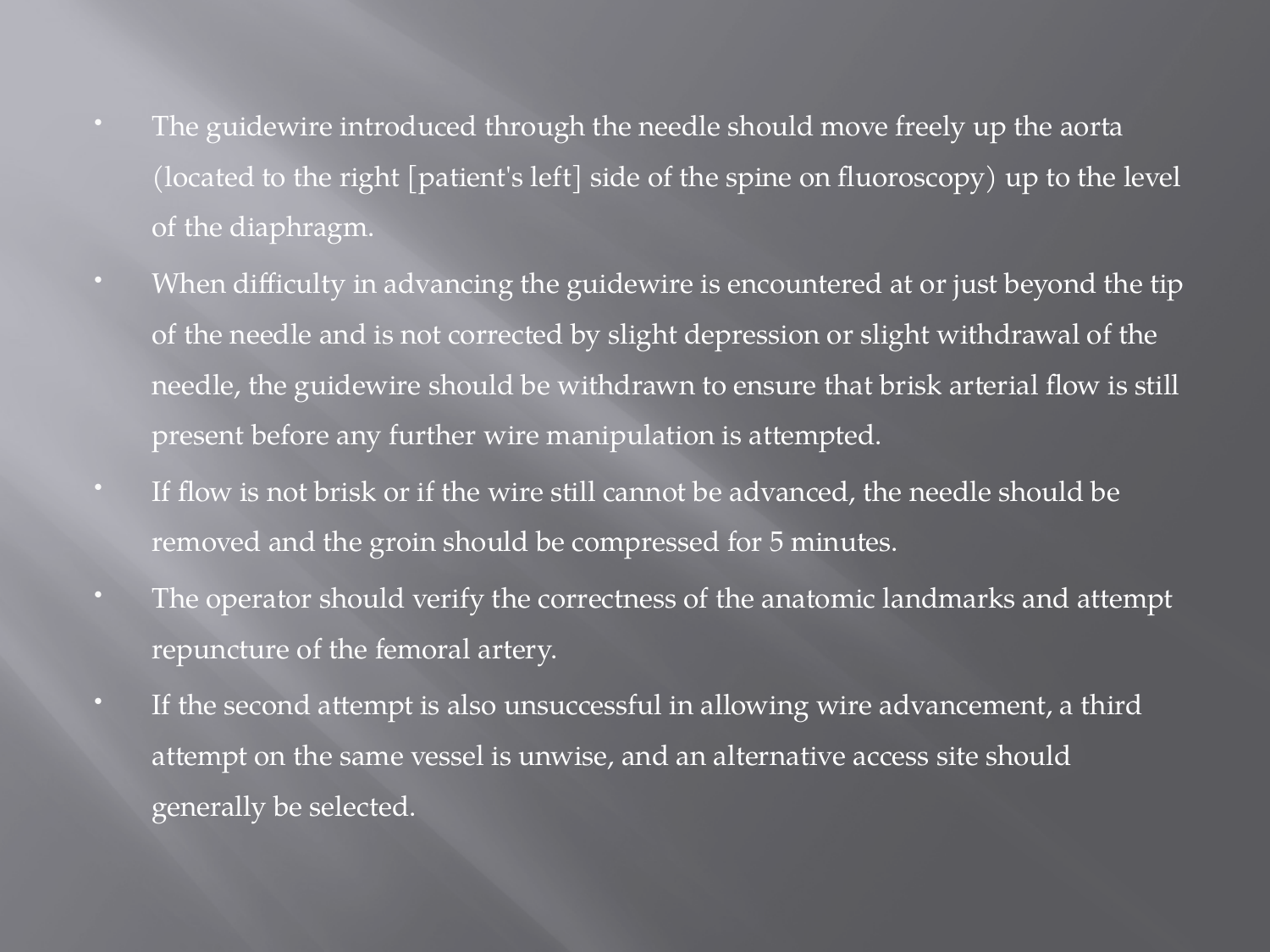

#
The guidewire introduced through the needle should move freely up the aorta (located to the right [patient's left] side of the spine on fluoroscopy) up to the level of the diaphragm.
When difficulty in advancing the guidewire is encountered at or just beyond the tip of the needle and is not corrected by slight depression or slight withdrawal of the needle, the guidewire should be withdrawn to ensure that brisk arterial flow is still present before any further wire manipulation is attempted.
If flow is not brisk or if the wire still cannot be advanced, the needle should be removed and the groin should be compressed for 5 minutes.
The operator should verify the correctness of the anatomic landmarks and attempt repuncture of the femoral artery.
If the second attempt is also unsuccessful in allowing wire advancement, a third attempt on the same vessel is unwise, and an alternative access site should generally be selected.